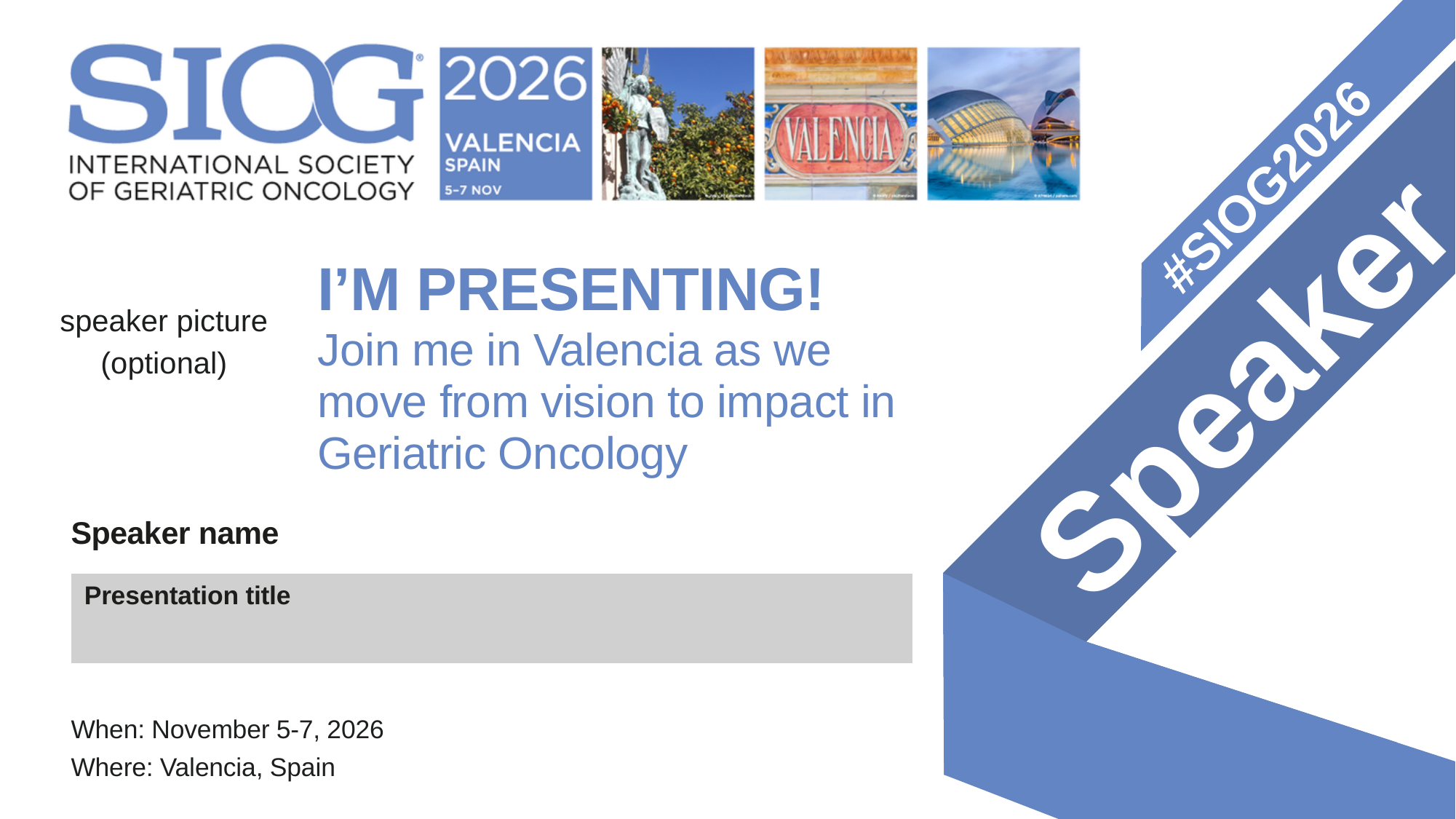

#SIOG2026
Speaker

I’M PRESENTING!
Join me in Valencia as we move from vision to impact in Geriatric Oncology
speaker picture
(optional)
Speaker name
Presentation title

When: November 5-7, 2026
Where: Valencia, Spain